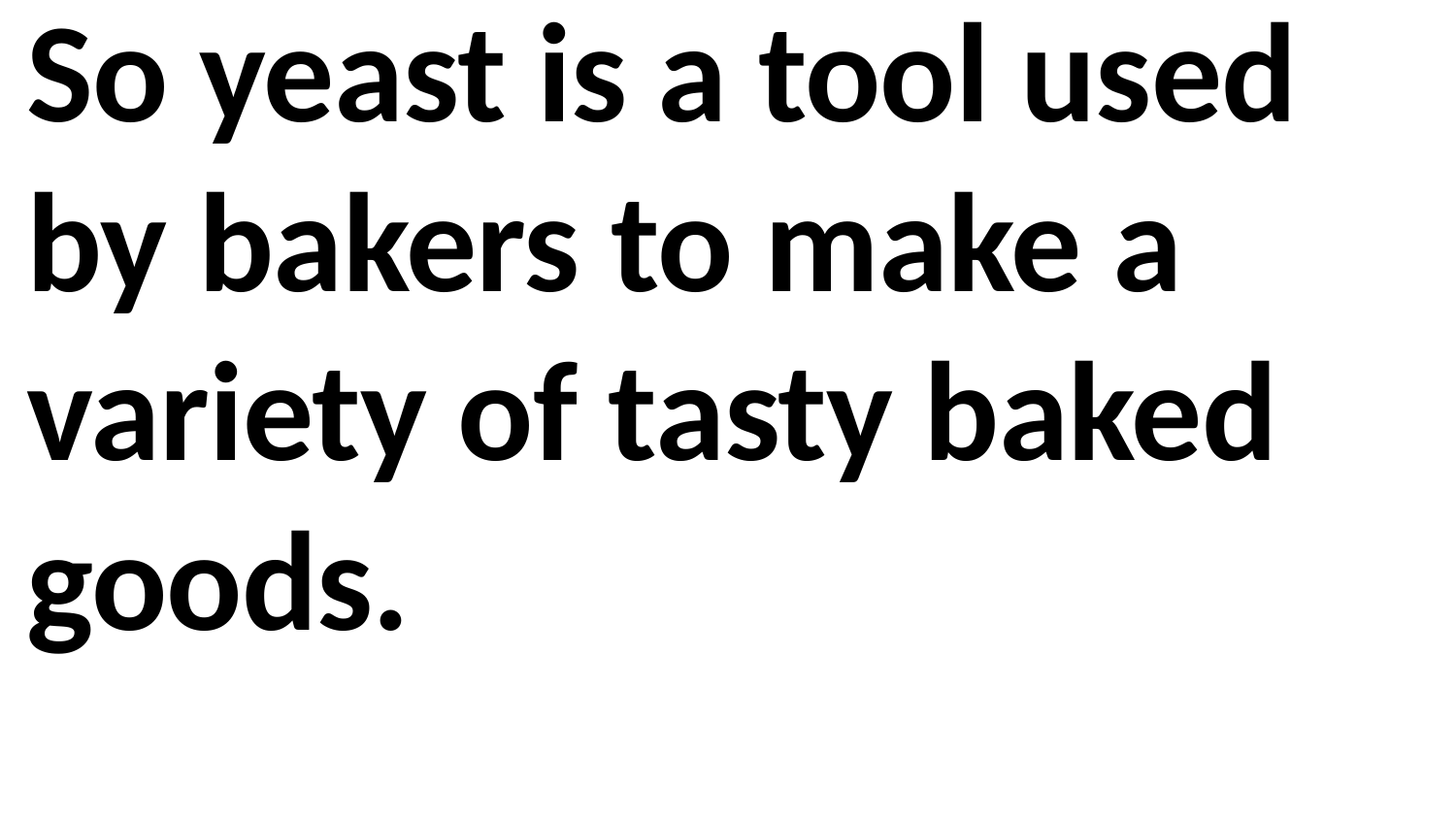

So yeast is a tool used by bakers to make a variety of tasty baked goods.